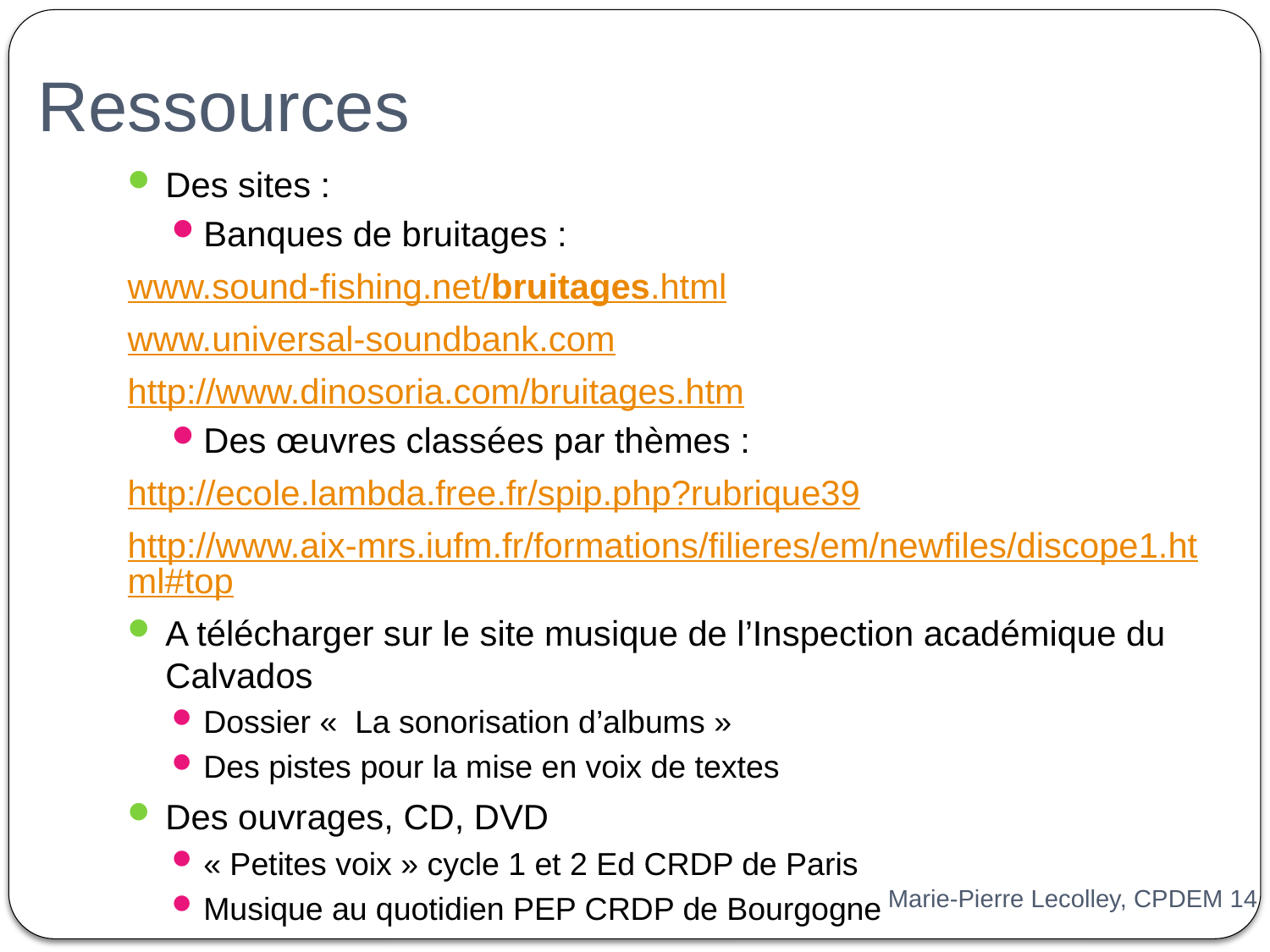

# Ressources
Des sites :
Banques de bruitages :
www.sound-fishing.net/bruitages.html
www.universal-soundbank.com
http://www.dinosoria.com/bruitages.htm
Des œuvres classées par thèmes :
http://ecole.lambda.free.fr/spip.php?rubrique39
http://www.aix-mrs.iufm.fr/formations/filieres/em/newfiles/discope1.html#top
A télécharger sur le site musique de l’Inspection académique du Calvados
Dossier «  La sonorisation d’albums »
Des pistes pour la mise en voix de textes
Des ouvrages, CD, DVD
« Petites voix » cycle 1 et 2 Ed CRDP de Paris
Musique au quotidien PEP CRDP de Bourgogne

Marie-Pierre Lecolley, CPDEM 14